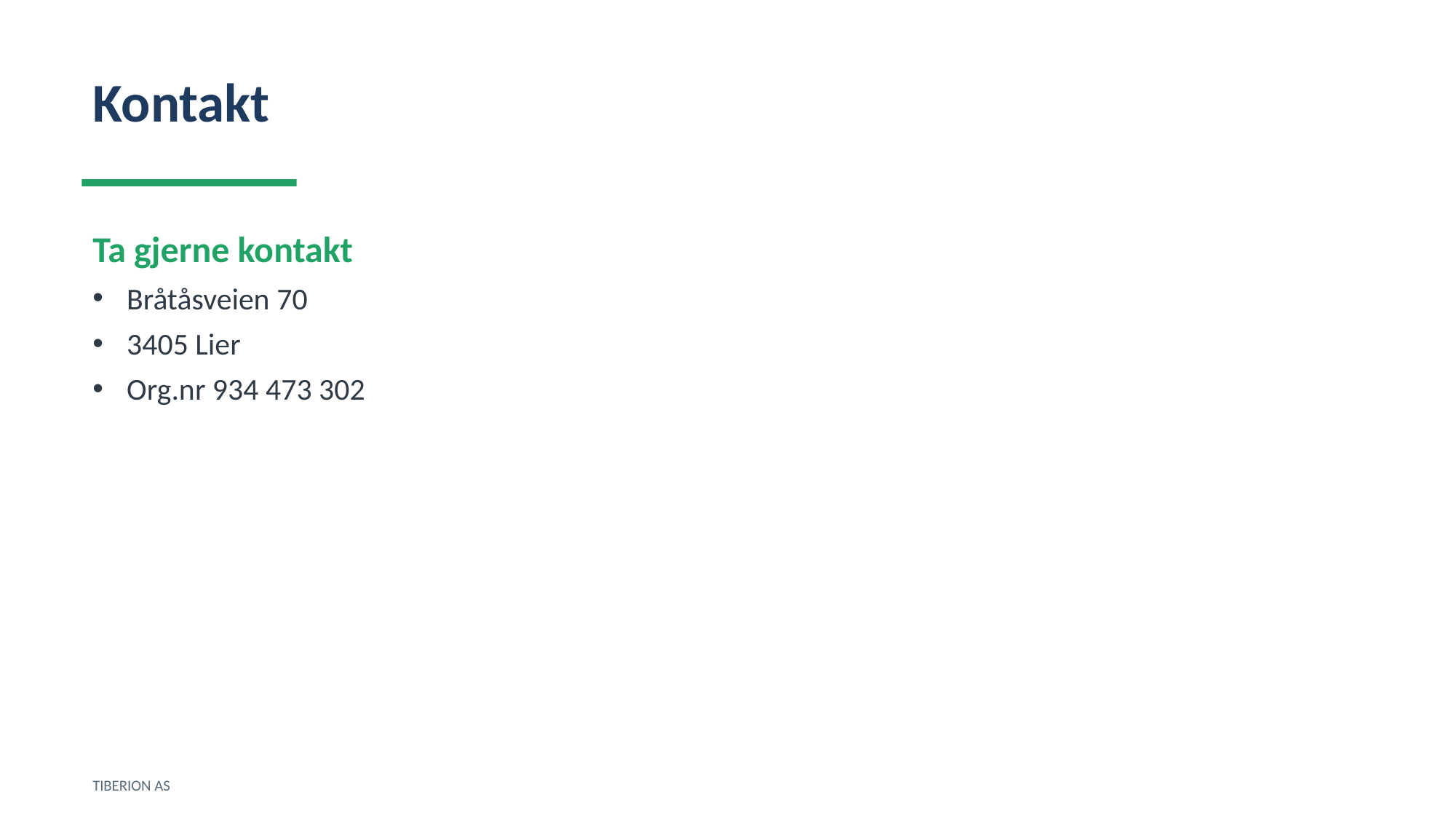

Kontakt

Ta gjerne kontakt
Bråtåsveien 70
3405 Lier
Org.nr 934 473 302
TIBERION AS